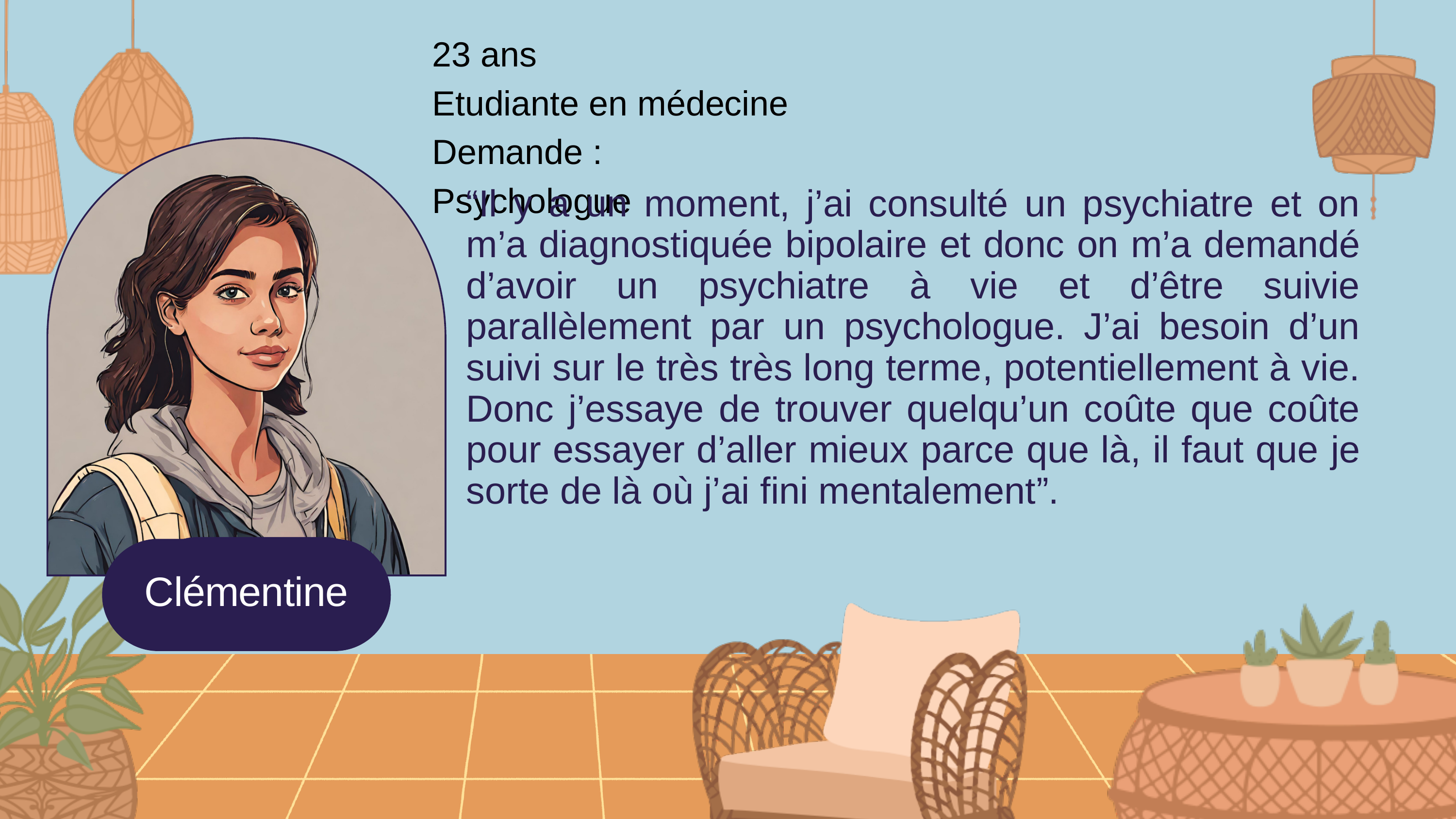

23 ans
Etudiante en médecine
Demande : Psychologue

“Il y a un moment, j’ai consulté un psychiatre et on m’a diagnostiquée bipolaire et donc on m’a demandé d’avoir un psychiatre à vie et d’être suivie parallèlement par un psychologue. J’ai besoin d’un suivi sur le très très long terme, potentiellement à vie. Donc j’essaye de trouver quelqu’un coûte que coûte pour essayer d’aller mieux parce que là, il faut que je sorte de là où j’ai fini mentalement”.

Marius

Clémentine